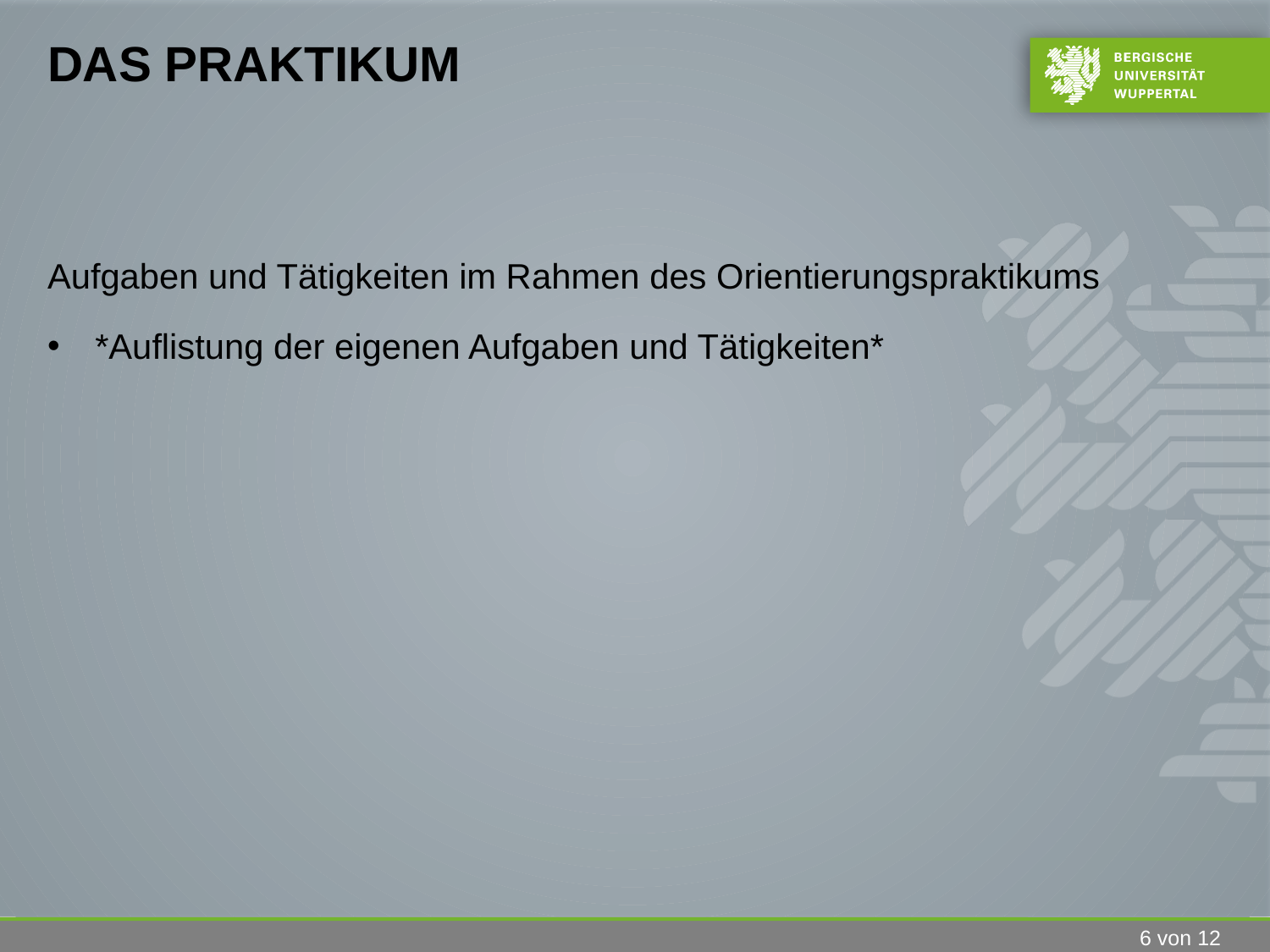

# Das Praktikum
Aufgaben und Tätigkeiten im Rahmen des Orientierungspraktikums
*Auflistung der eigenen Aufgaben und Tätigkeiten*